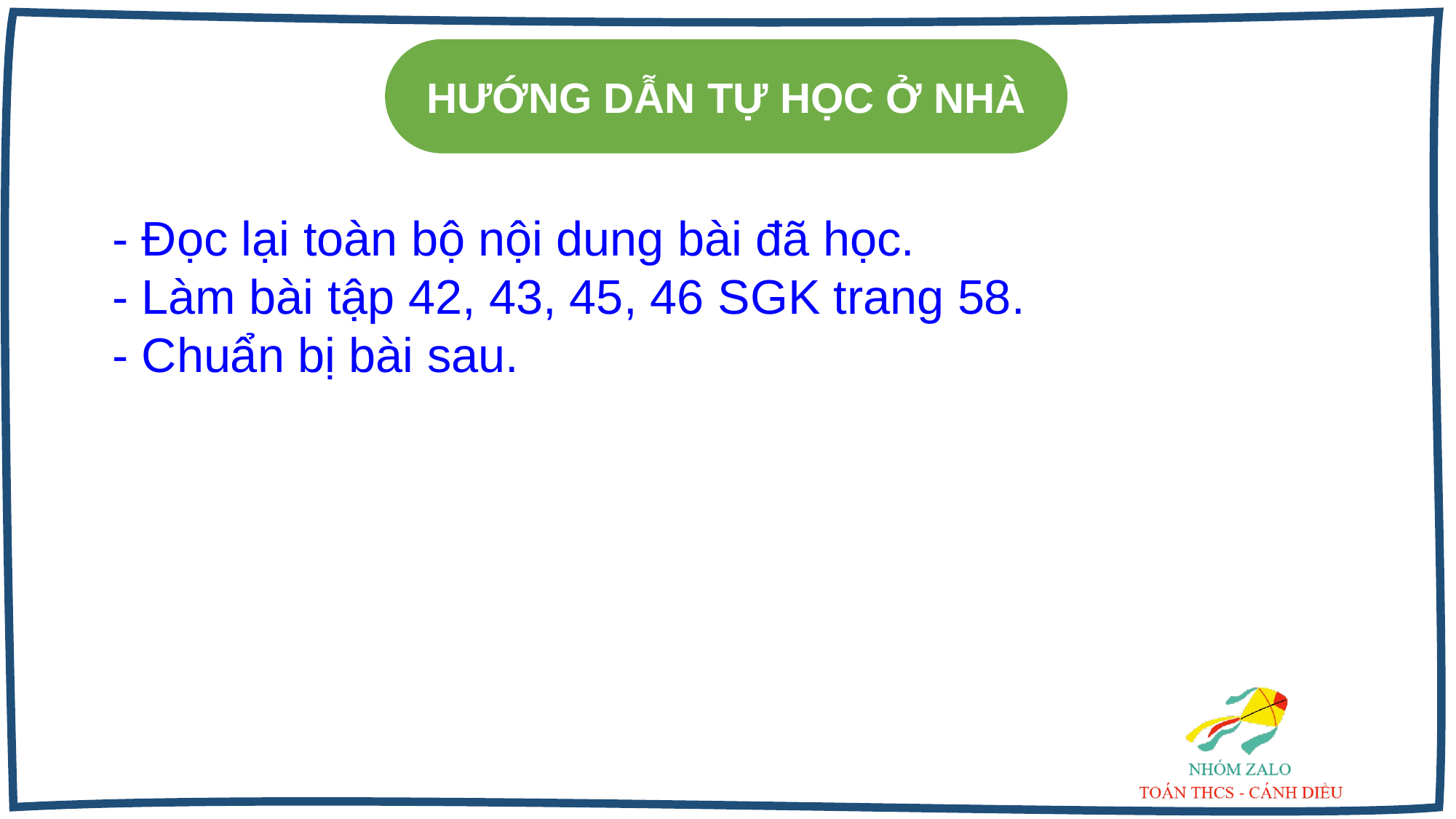

HƯỚNG DẪN TỰ HỌC Ở NHÀ
- Đọc lại toàn bộ nội dung bài đã học.
- Làm bài tập 42, 43, 45, 46 SGK trang 58.
- Chuẩn bị bài sau.